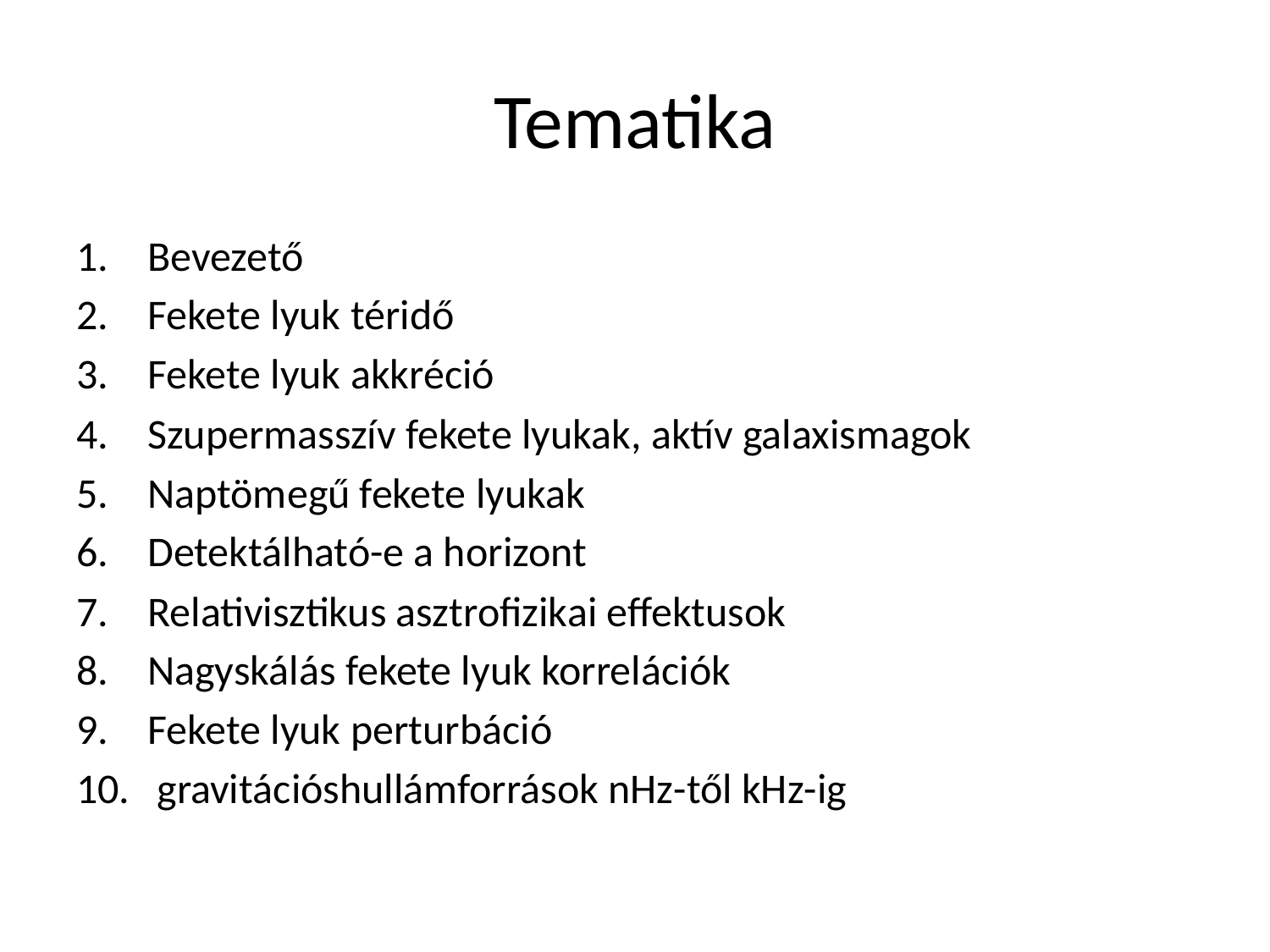

# Tematika
Bevezető
Fekete lyuk téridő
Fekete lyuk akkréció
Szupermasszív fekete lyukak, aktív galaxismagok
Naptömegű fekete lyukak
Detektálható-e a horizont
Relativisztikus asztrofizikai effektusok
Nagyskálás fekete lyuk korrelációk
Fekete lyuk perturbáció
 gravitációshullámforrások nHz-től kHz-ig